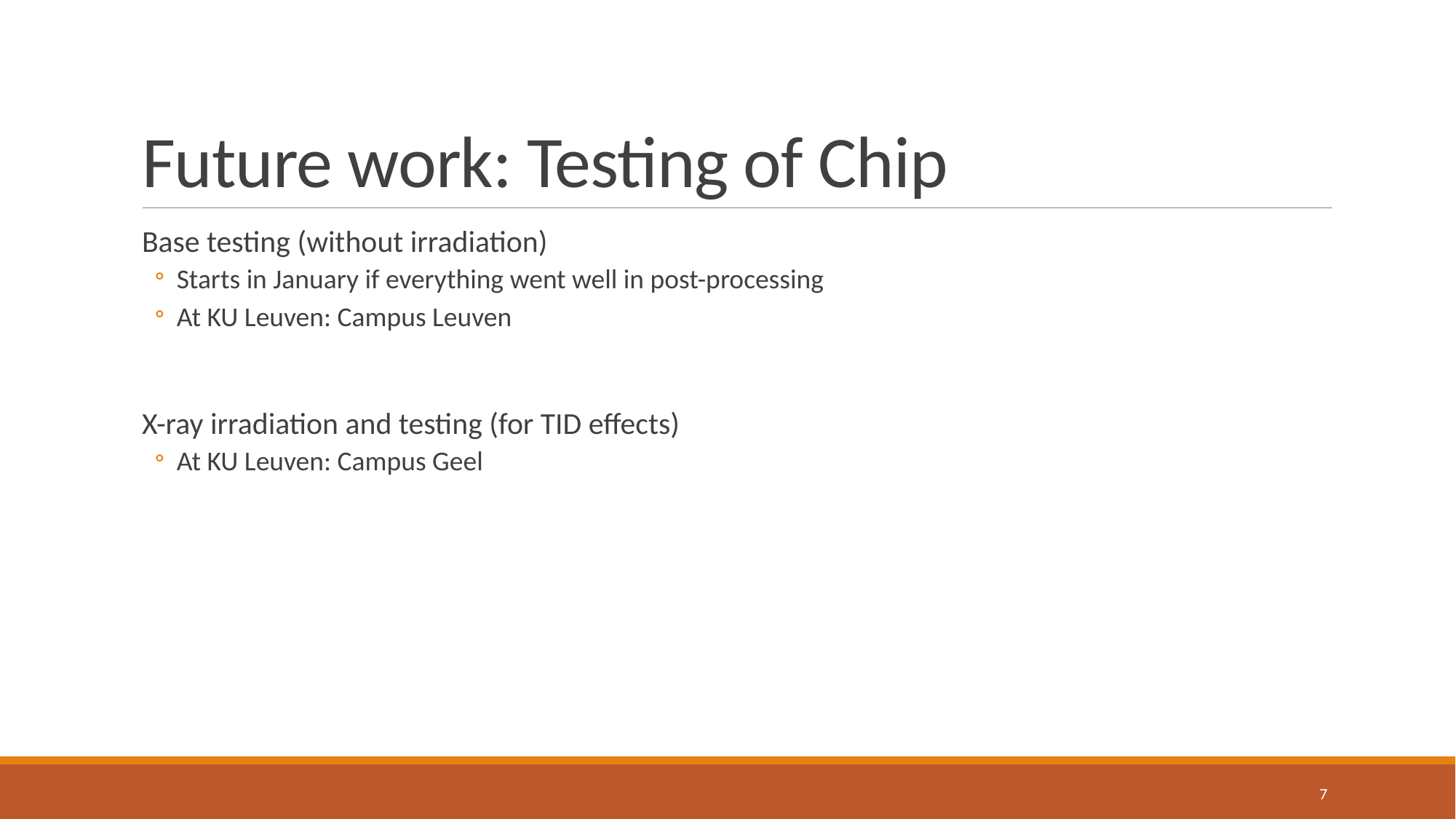

# Future work: Testing of Chip
Base testing (without irradiation)
Starts in January if everything went well in post-processing
At KU Leuven: Campus Leuven

X-ray irradiation and testing (for TID effects)
At KU Leuven: Campus Geel
7